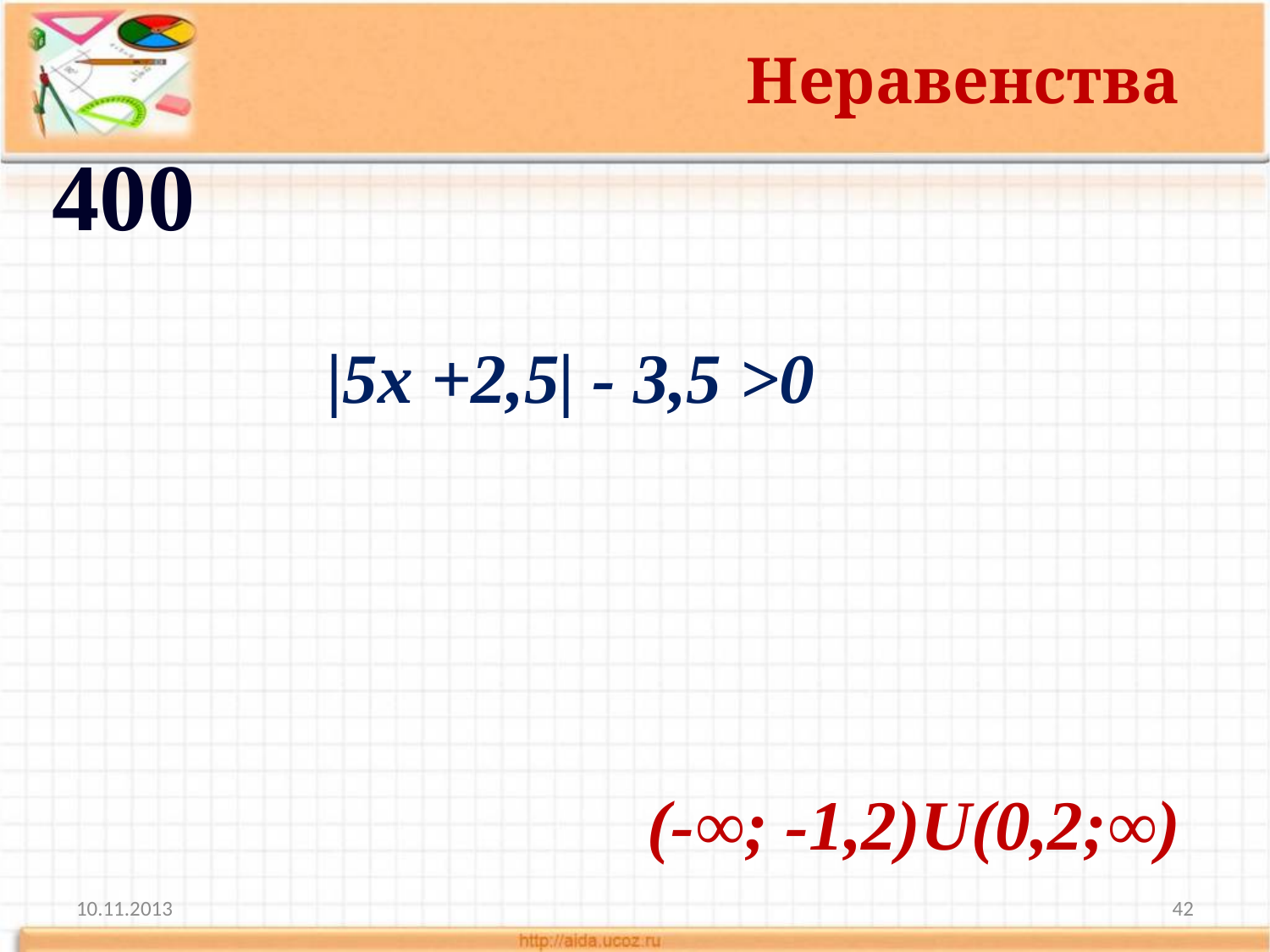

Неравенства
400

|5x +2,5| - 3,5 >0
(-∞; -1,2)U(0,2;∞)
10.11.2013
42